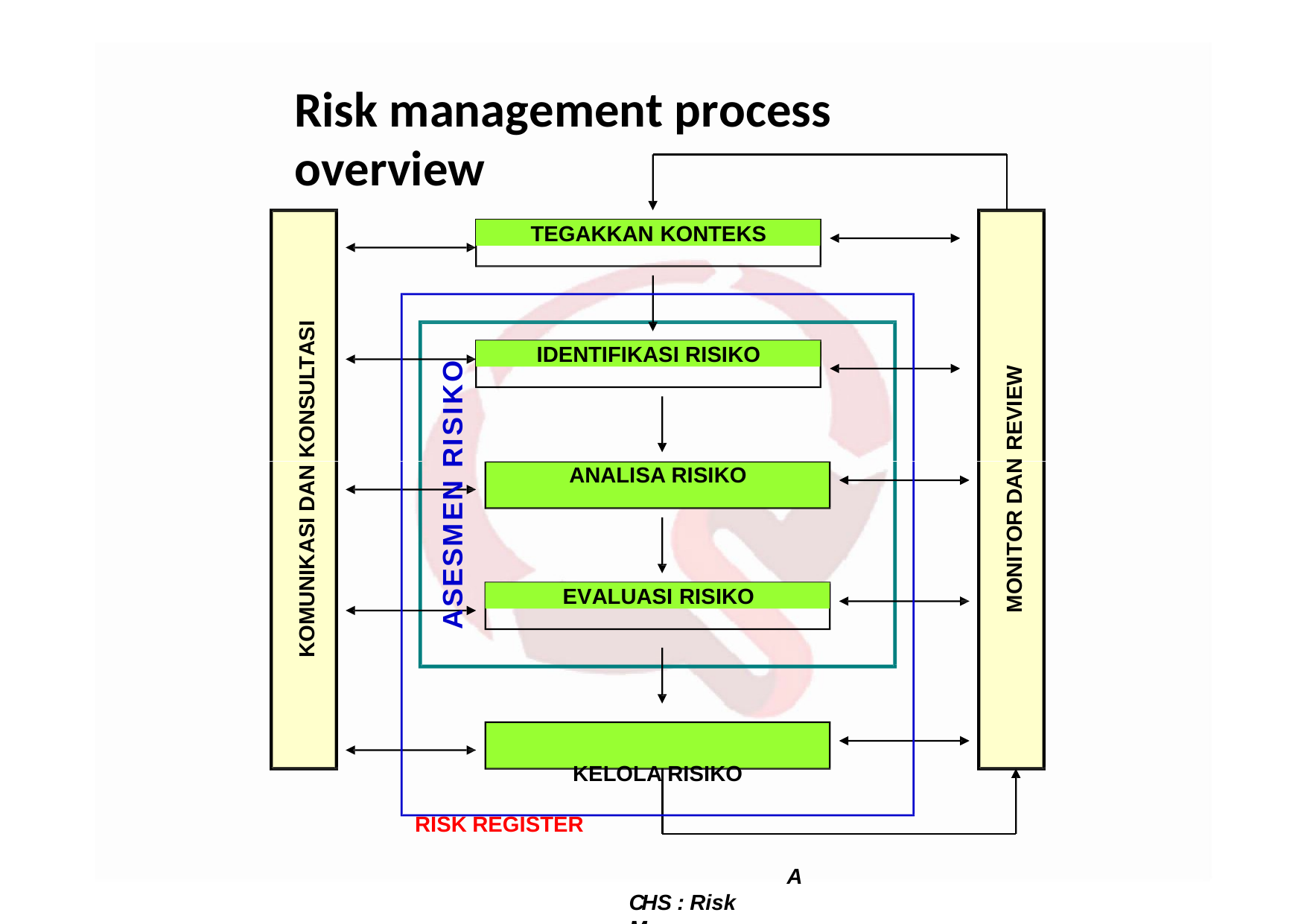

Risk management process overview

TEGAKKAN KONTEKS

KOMUNIKASI DAN KONSULTASI

IDENTIFIKASI RISIKO

RISIKO

MONITOR DAN REVIEW

ANALISA RISIKO

ASESMEN

EVALUASI RISIKO

KELOLA RISIKO RISK REGISTER

ACHS : Risk Management & Quality Improvement Handboo1k2, 2013